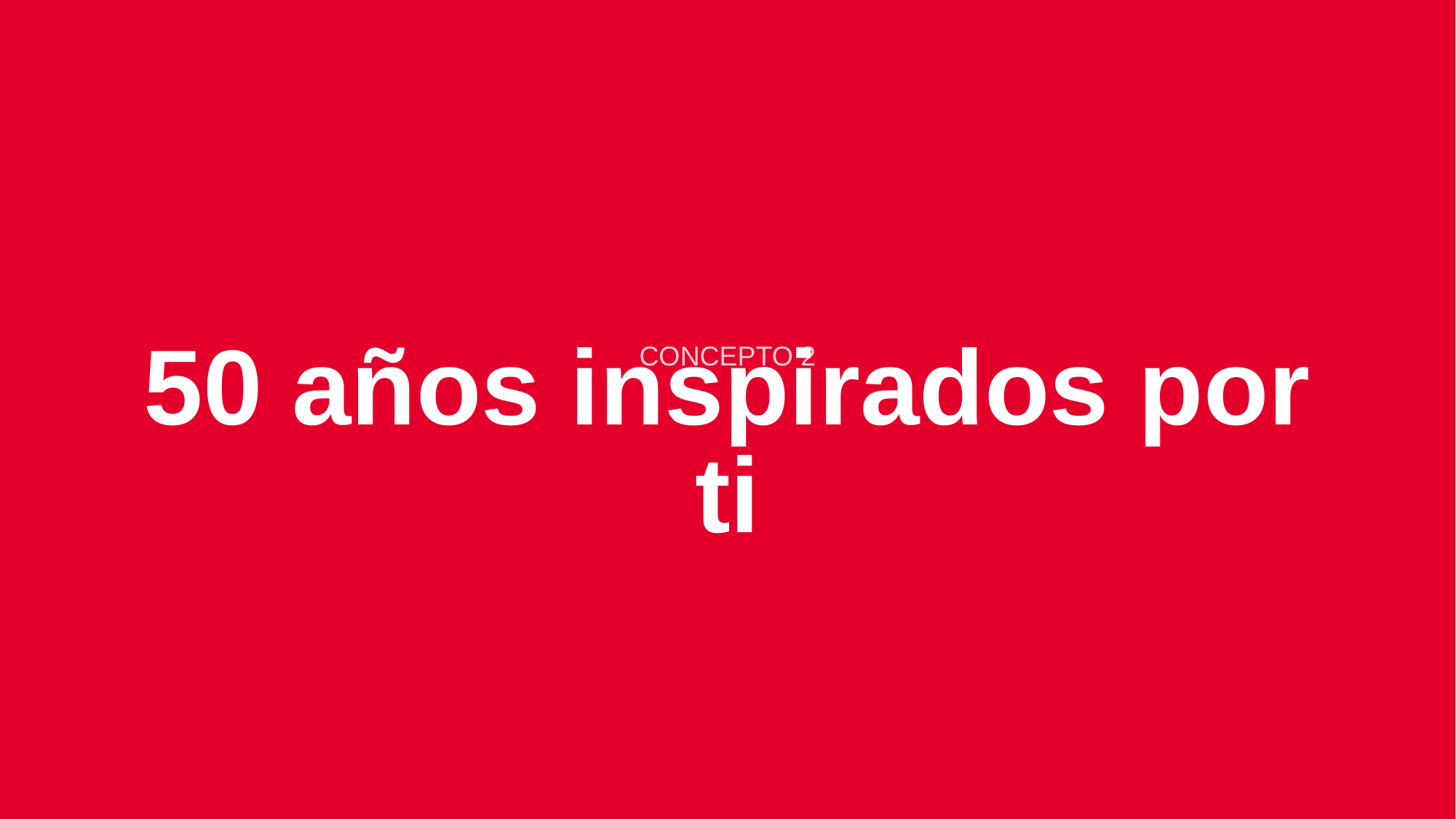

CONCEPTO 2
50 años inspirados por ti